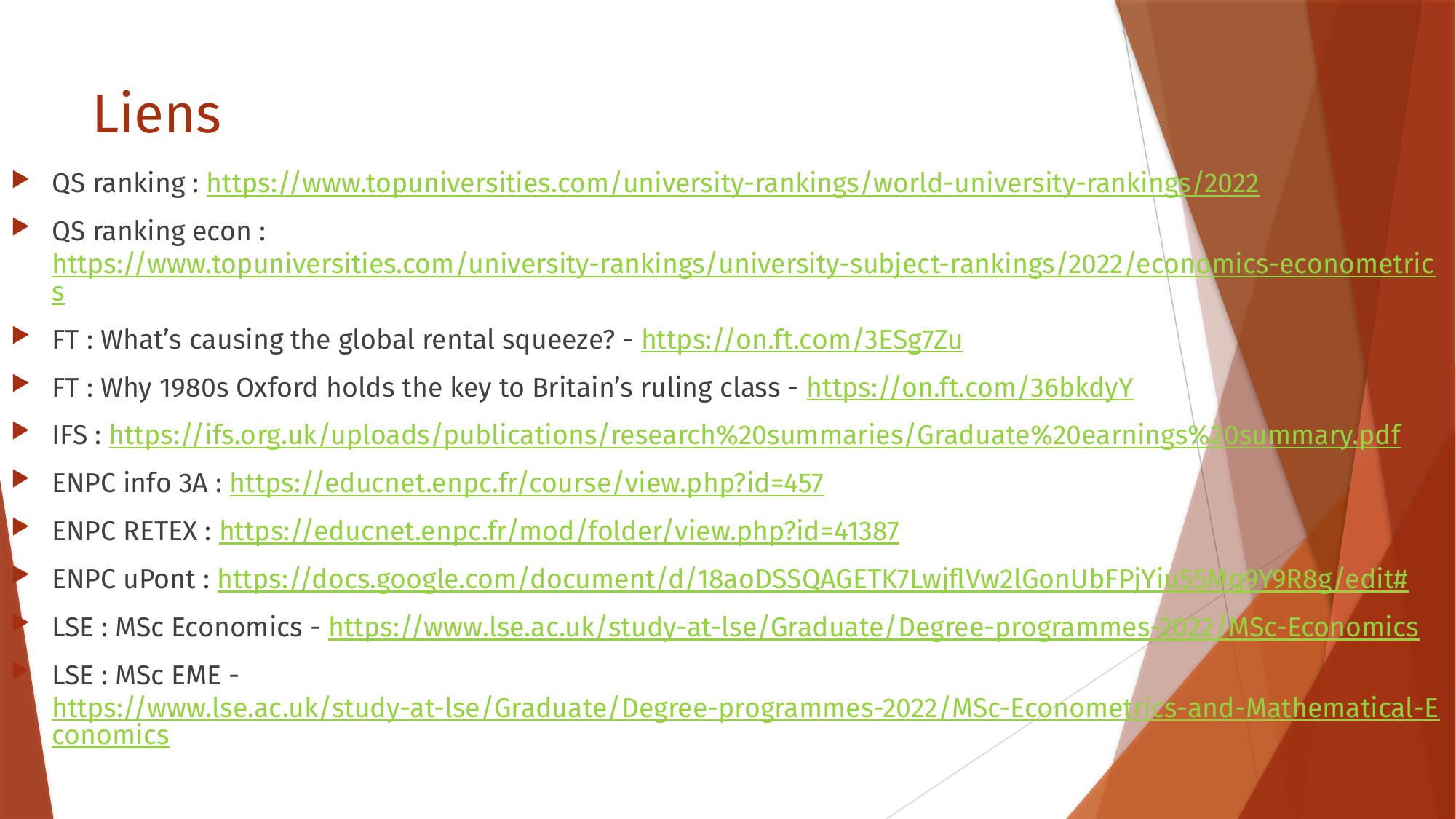

# Liens
QS ranking : https://www.topuniversities.com/university-rankings/world-university-rankings/2022
QS ranking econ : https://www.topuniversities.com/university-rankings/university-subject-rankings/2022/economics-econometrics
FT : What’s causing the global rental squeeze? - https://on.ft.com/3ESg7Zu
FT : Why 1980s Oxford holds the key to Britain’s ruling class - https://on.ft.com/36bkdyY
IFS : https://ifs.org.uk/uploads/publications/research%20summaries/Graduate%20earnings%20summary.pdf
ENPC info 3A : https://educnet.enpc.fr/course/view.php?id=457
ENPC RETEX : https://educnet.enpc.fr/mod/folder/view.php?id=41387
ENPC uPont : https://docs.google.com/document/d/18aoDSSQAGETK7LwjflVw2lGonUbFPjYiu55Mq9Y9R8g/edit#
LSE : MSc Economics - https://www.lse.ac.uk/study-at-lse/Graduate/Degree-programmes-2022/MSc-Economics
LSE : MSc EME - https://www.lse.ac.uk/study-at-lse/Graduate/Degree-programmes-2022/MSc-Econometrics-and-Mathematical-Economics